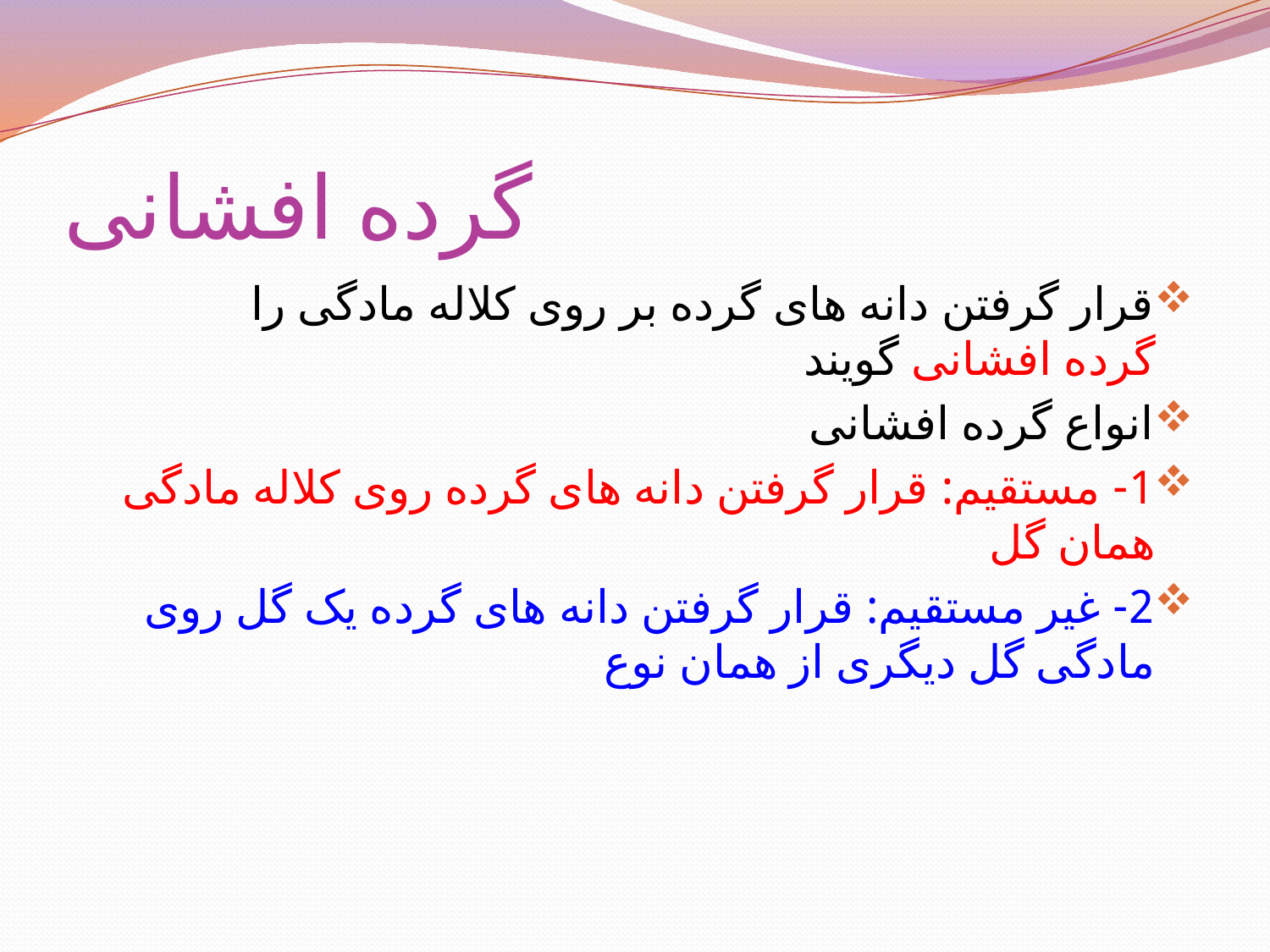

# گرده افشانی
قرار گرفتن دانه های گرده بر روی کلاله مادگی را
گرده افشانی گویند
انواع گرده افشانی
1- مستقیم: قرار گرفتن دانه های گرده روی کلاله مادگی همان گل
2- غیر مستقیم: قرار گرفتن دانه های گرده یک گل روی مادگی گل دیگری از همان نوع